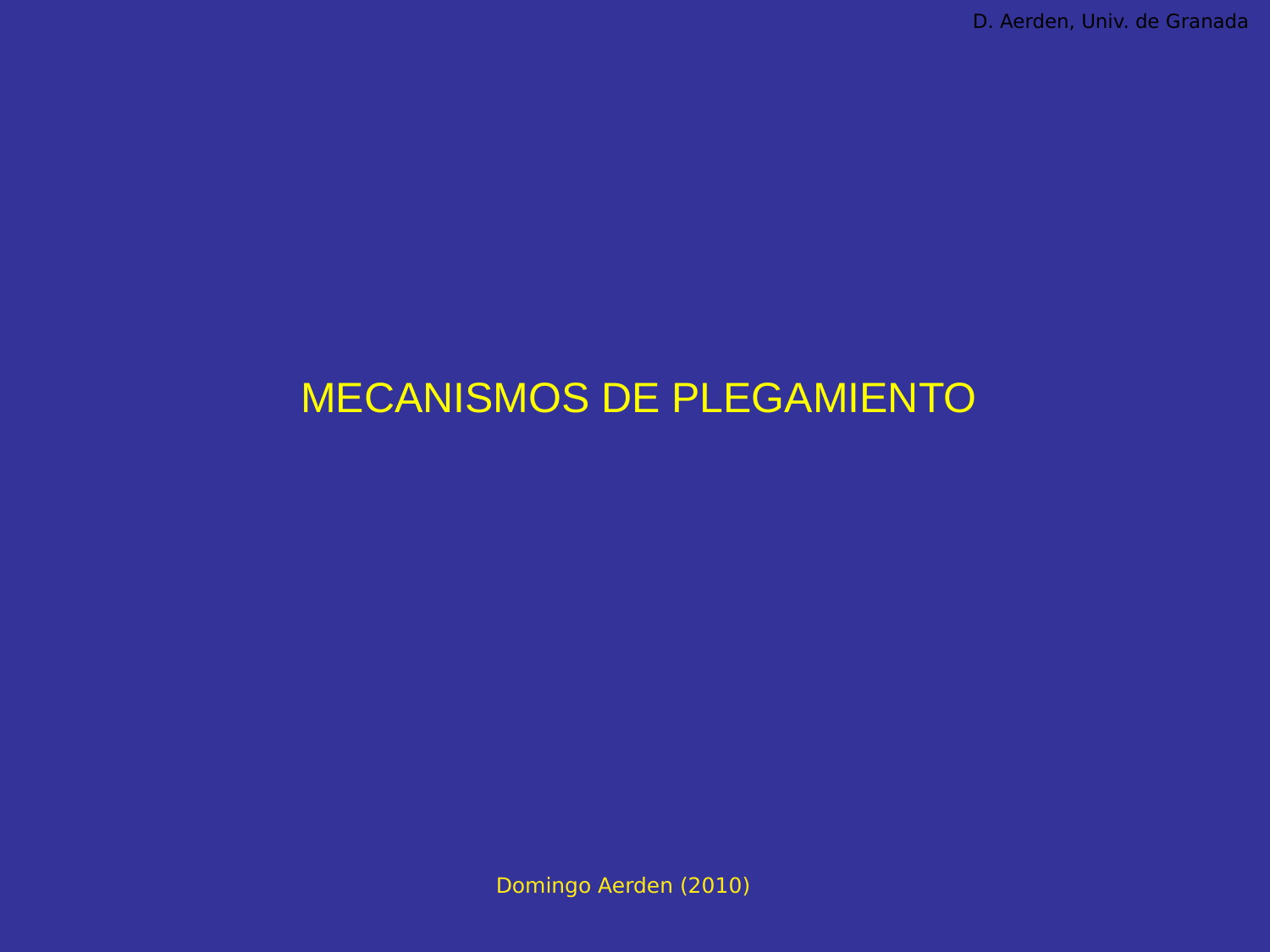

D. Aerden, Univ. de Granada
MECANISMOS DE PLEGAMIENTO
Domingo Aerden (2010)